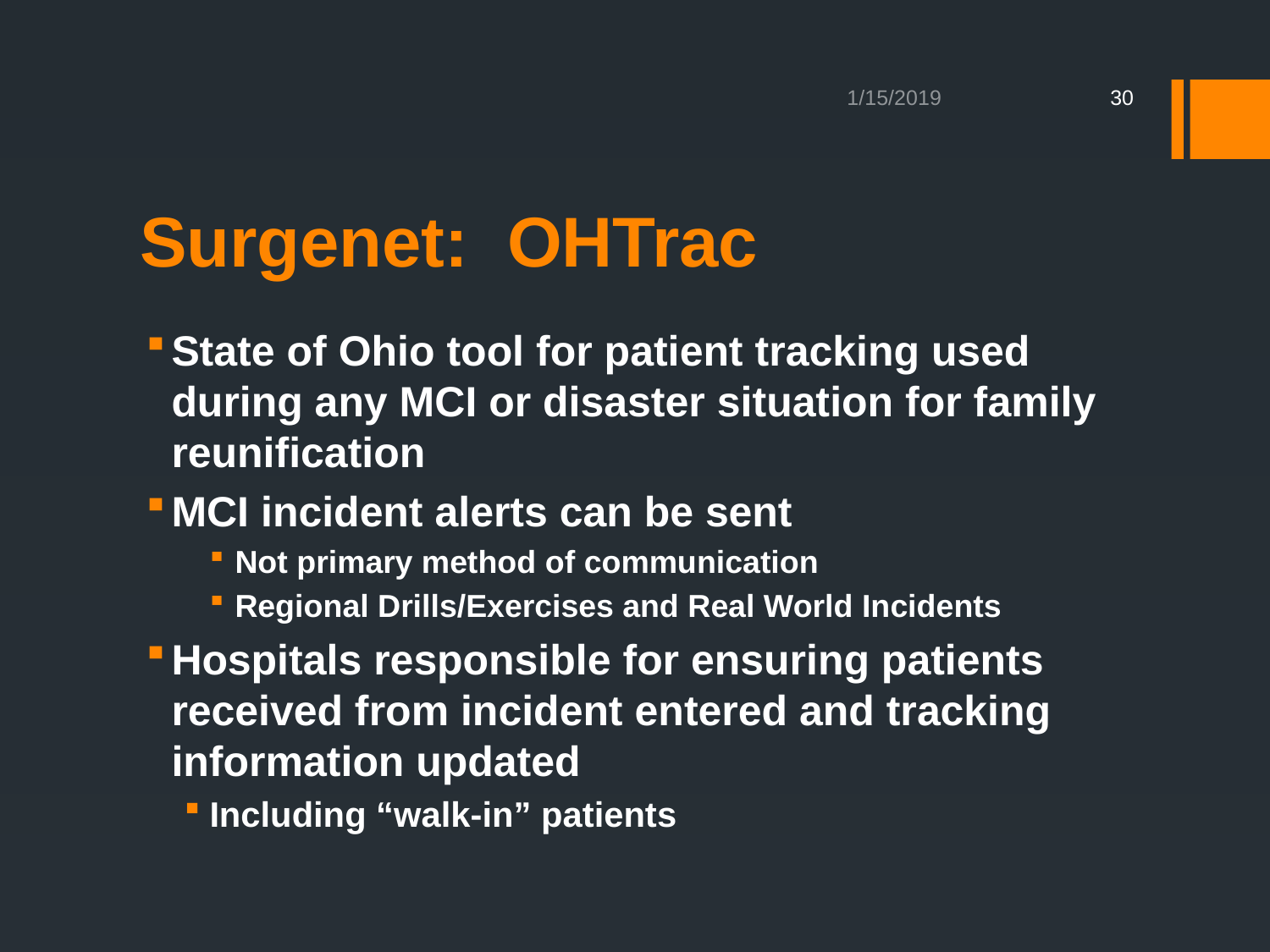

1/15/2019
30

# Surgenet:  OHTrac
State of Ohio tool for patient tracking used during any MCI or disaster situation for family reunification
MCI incident alerts can be sent
Not primary method of communication
Regional Drills/Exercises and Real World Incidents
Hospitals responsible for ensuring patients received from incident entered and tracking information updated
Including “walk-in” patients